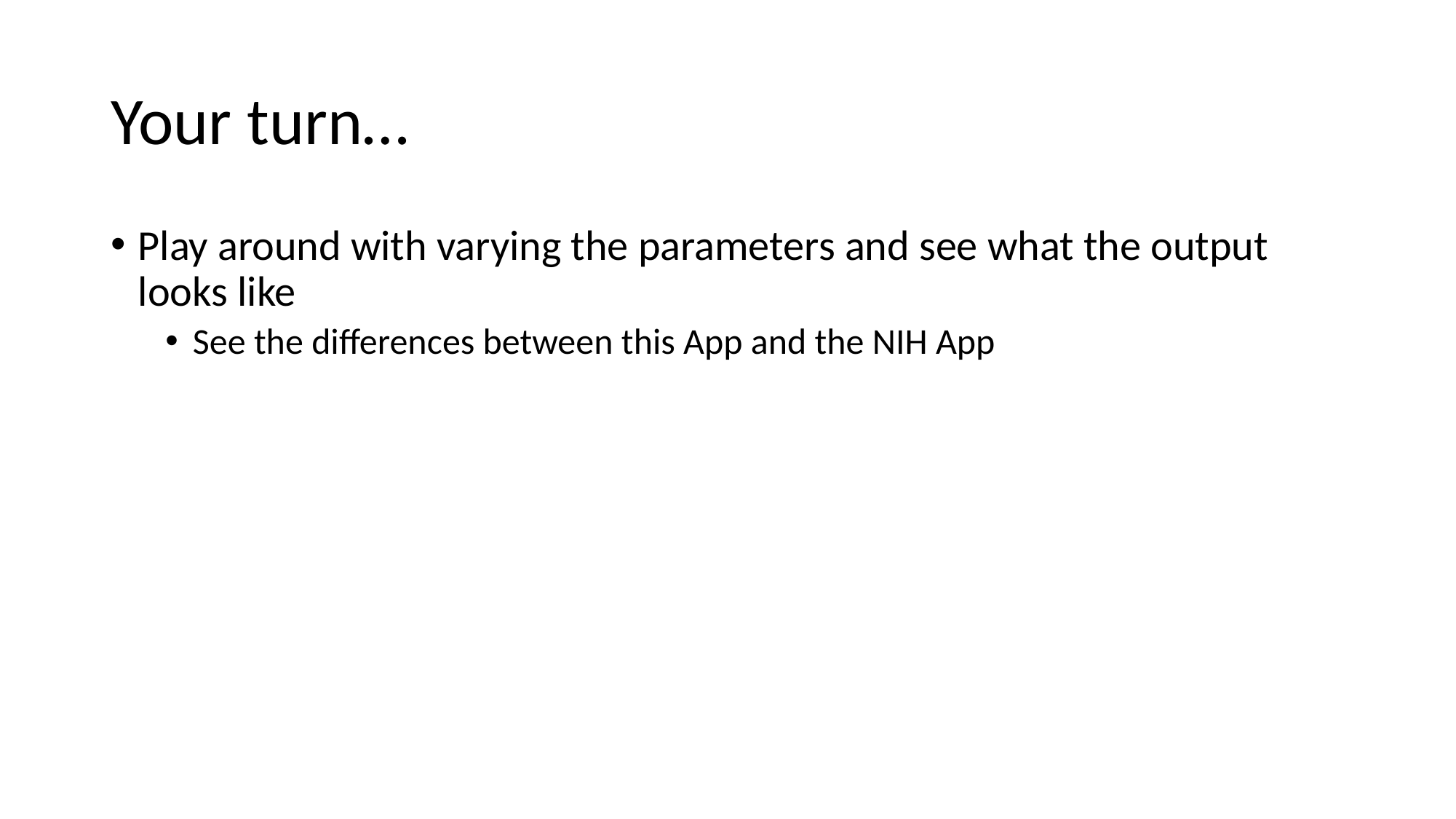

# Your turn…
Play around with varying the parameters and see what the output looks like
See the differences between this App and the NIH App